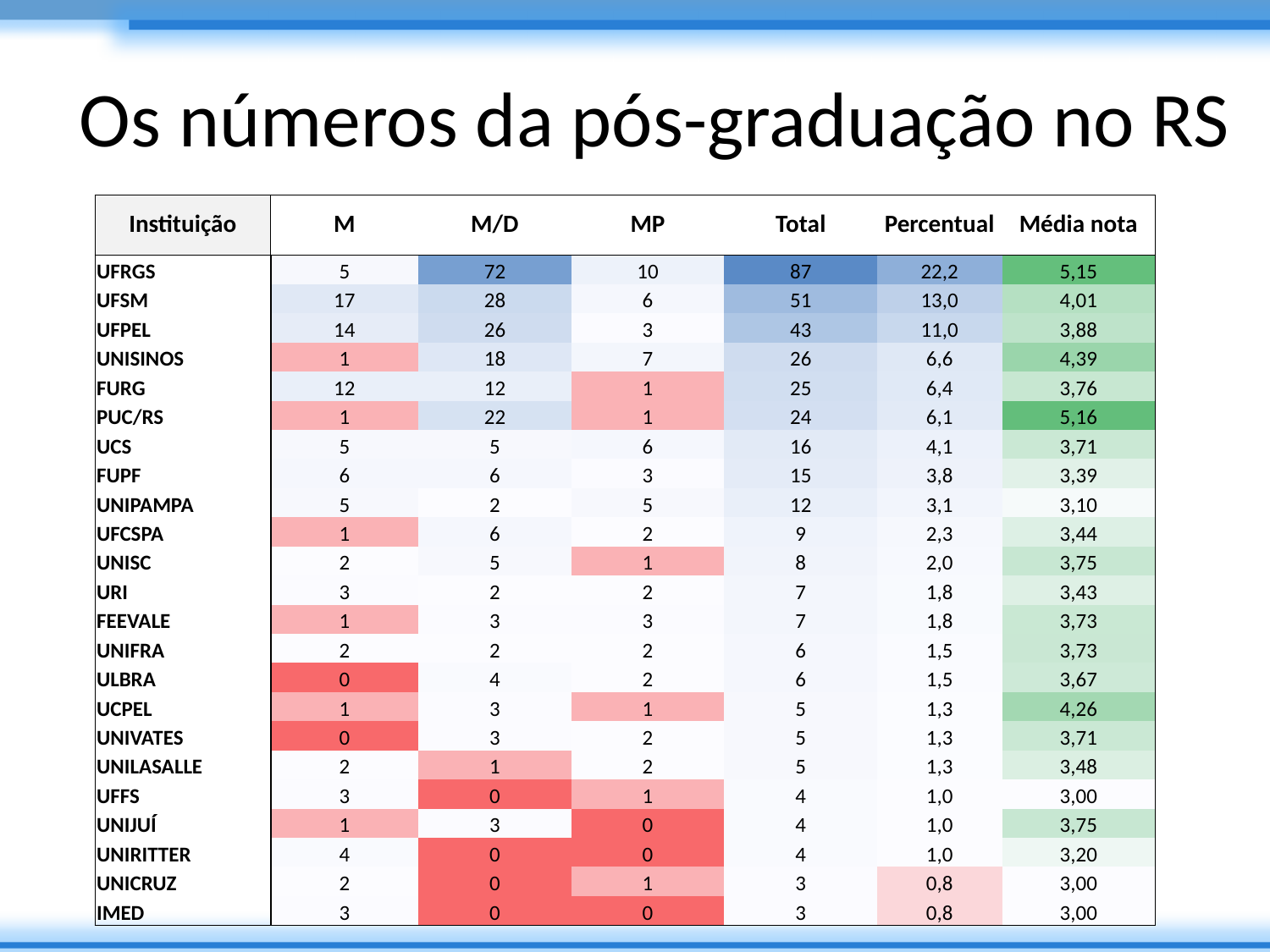

# Os números da pós-graduação no RS
| Instituição | M | M/D | MP | Total | Percentual | Média nota |
| --- | --- | --- | --- | --- | --- | --- |
| UFRGS | 5 | 72 | 10 | 87 | 22,2 | 5,15 |
| UFSM | 17 | 28 | 6 | 51 | 13,0 | 4,01 |
| UFPEL | 14 | 26 | 3 | 43 | 11,0 | 3,88 |
| UNISINOS | 1 | 18 | 7 | 26 | 6,6 | 4,39 |
| FURG | 12 | 12 | 1 | 25 | 6,4 | 3,76 |
| PUC/RS | 1 | 22 | 1 | 24 | 6,1 | 5,16 |
| UCS | 5 | 5 | 6 | 16 | 4,1 | 3,71 |
| FUPF | 6 | 6 | 3 | 15 | 3,8 | 3,39 |
| UNIPAMPA | 5 | 2 | 5 | 12 | 3,1 | 3,10 |
| UFCSPA | 1 | 6 | 2 | 9 | 2,3 | 3,44 |
| UNISC | 2 | 5 | 1 | 8 | 2,0 | 3,75 |
| URI | 3 | 2 | 2 | 7 | 1,8 | 3,43 |
| FEEVALE | 1 | 3 | 3 | 7 | 1,8 | 3,73 |
| UNIFRA | 2 | 2 | 2 | 6 | 1,5 | 3,73 |
| ULBRA | 0 | 4 | 2 | 6 | 1,5 | 3,67 |
| UCPEL | 1 | 3 | 1 | 5 | 1,3 | 4,26 |
| UNIVATES | 0 | 3 | 2 | 5 | 1,3 | 3,71 |
| UNILASALLE | 2 | 1 | 2 | 5 | 1,3 | 3,48 |
| UFFS | 3 | 0 | 1 | 4 | 1,0 | 3,00 |
| UNIJUÍ | 1 | 3 | 0 | 4 | 1,0 | 3,75 |
| UNIRITTER | 4 | 0 | 0 | 4 | 1,0 | 3,20 |
| UNICRUZ | 2 | 0 | 1 | 3 | 0,8 | 3,00 |
| IMED | 3 | 0 | 0 | 3 | 0,8 | 3,00 |